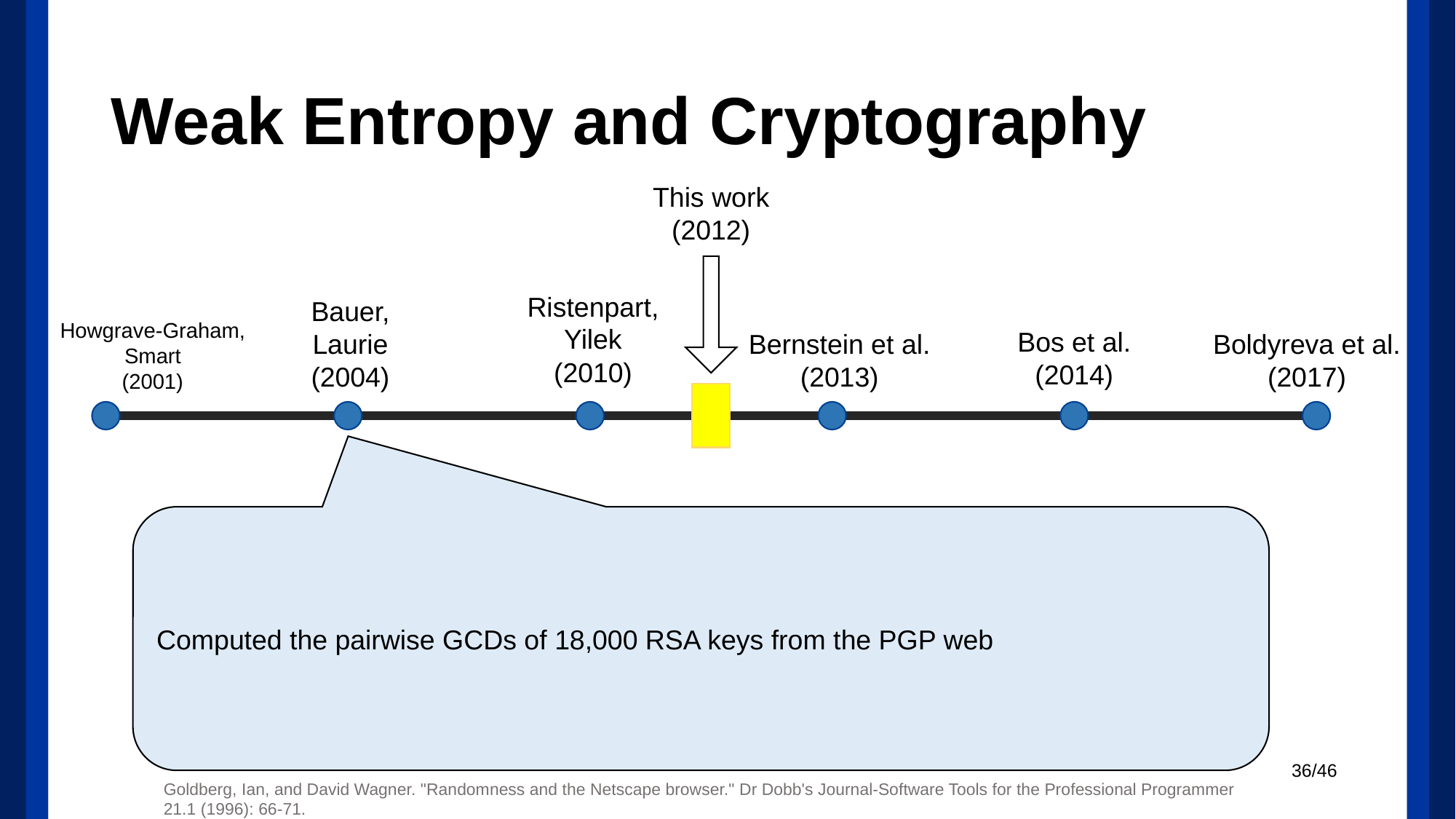

# Weak Entropy and Cryptography
This work (2012)

Ristenpart,
Yilek
(2010)
Bauer,
Laurie
(2004)
Howgrave-Graham,
Smart
(2001)
Bos et al.
(2014)
Boldyreva et al.
(2017)
Bernstein et al.
(2013)

Computed the pairwise GCDs of 18,000 RSA keys from the PGP web
Goldberg, Ian, and David Wagner. "Randomness and the Netscape browser." Dr Dobb's Journal-Software Tools for the Professional Programmer 21.1 (1996): 66-71.